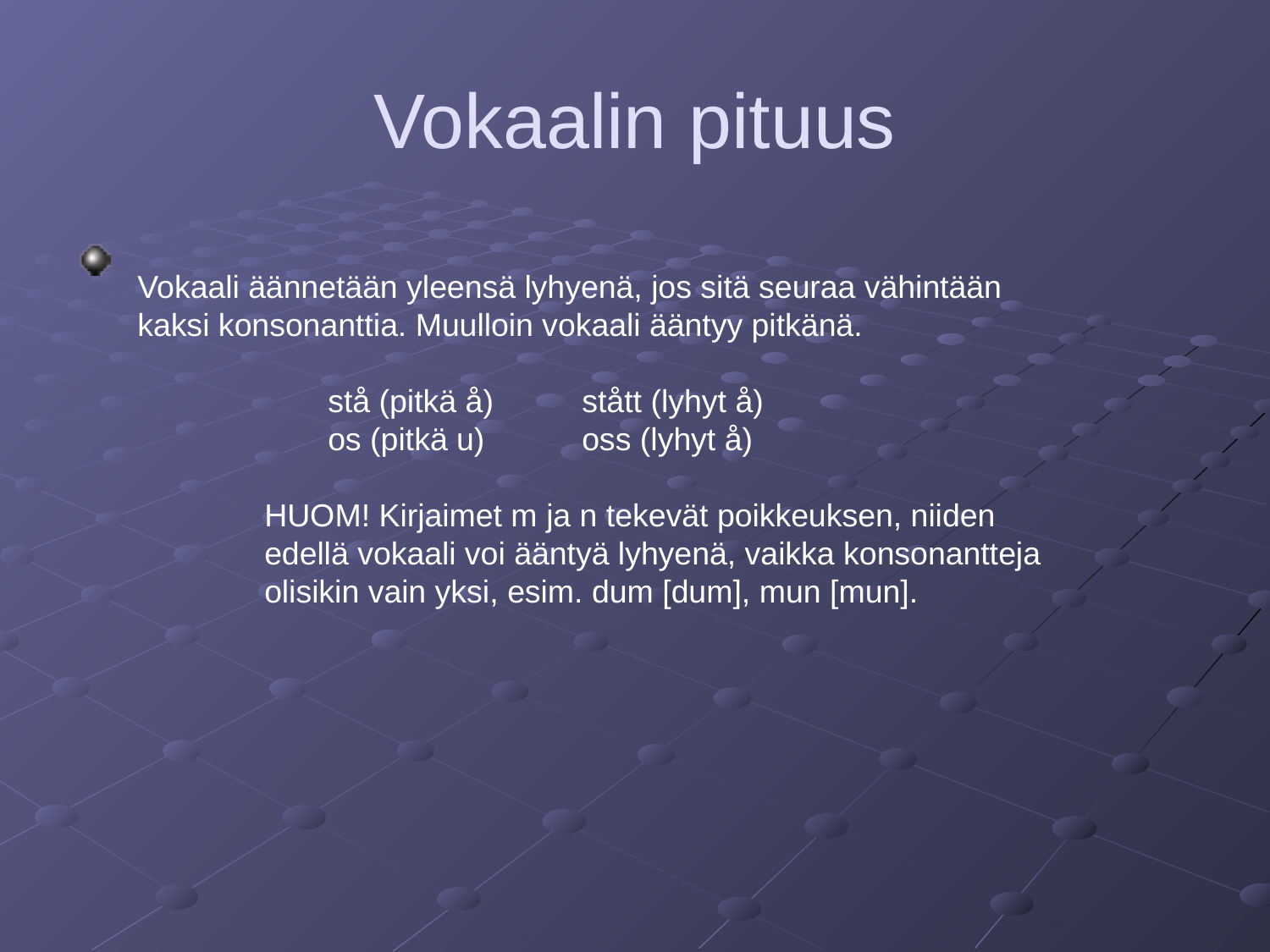

# Vokaalin pituus

Vokaali äännetään yleensä lyhyenä, jos sitä seuraa vähintään kaksi konsonanttia. Muulloin vokaali ääntyy pitkänä.

stå (pitkä å) 	stått (lyhyt å)
os (pitkä u)	oss (lyhyt å)

HUOM! Kirjaimet m ja n tekevät poikkeuksen, niiden edellä vokaali voi ääntyä lyhyenä, vaikka konsonantteja olisikin vain yksi, esim. dum [dum], mun [mun].